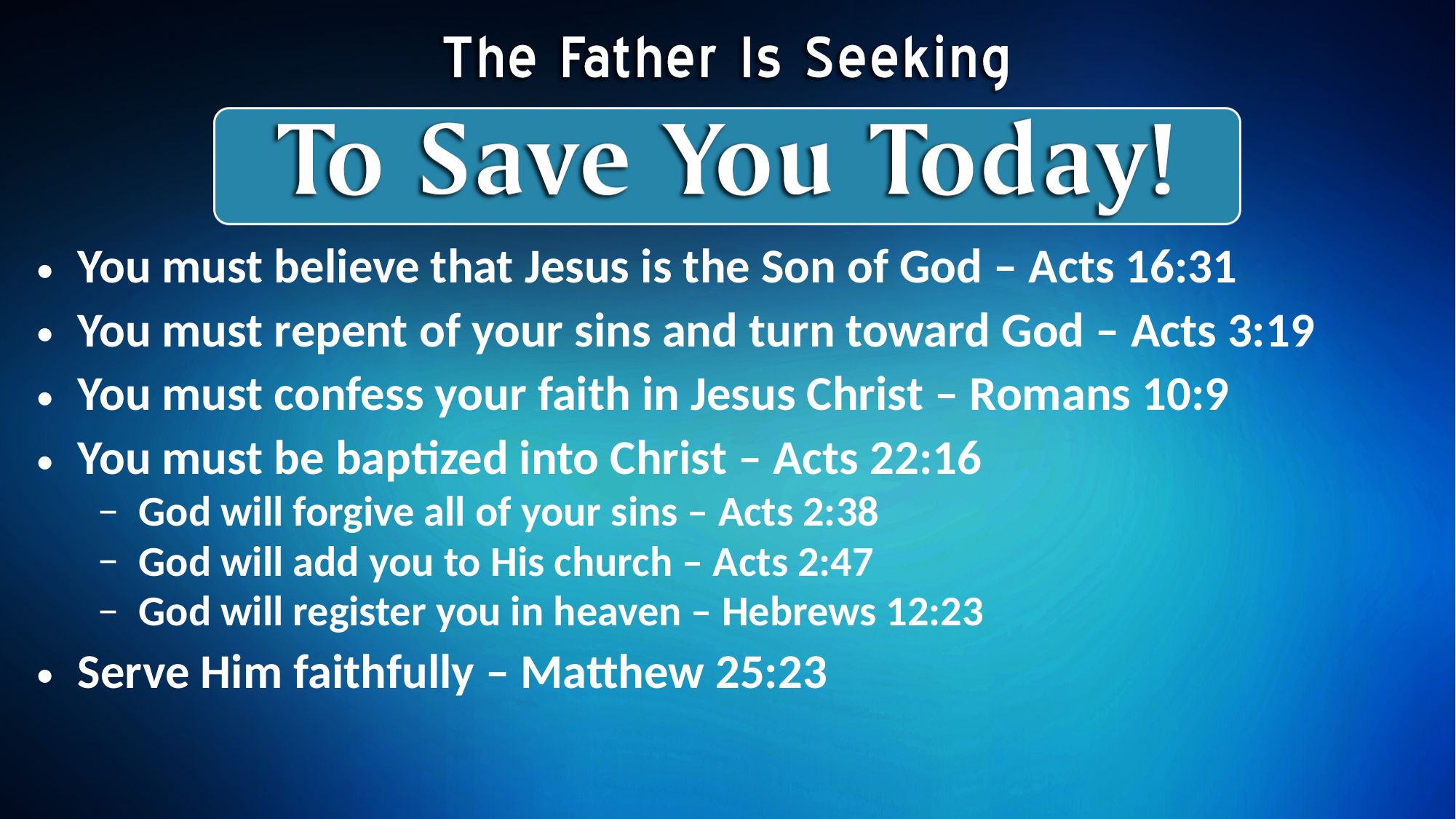

You must believe that Jesus is the Son of God – Acts 16:31
You must repent of your sins and turn toward God – Acts 3:19
You must confess your faith in Jesus Christ – Romans 10:9
You must be baptized into Christ – Acts 22:16
God will forgive all of your sins – Acts 2:38
God will add you to His church – Acts 2:47
God will register you in heaven – Hebrews 12:23
Serve Him faithfully – Matthew 25:23